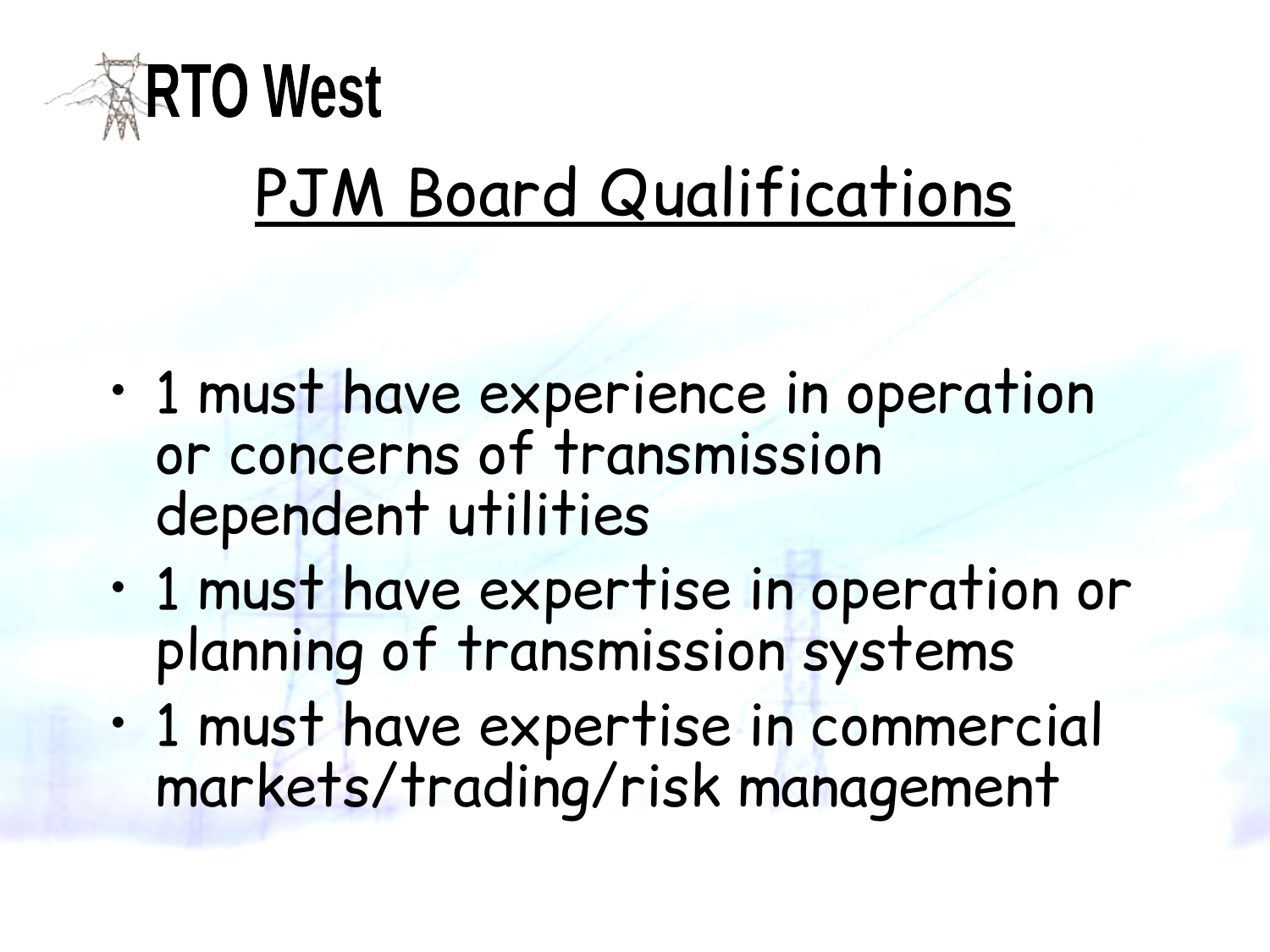

# PJM Board Qualifications

1 must have experience in operation or concerns of transmission dependent utilities
1 must have expertise in operation or planning of transmission systems
1 must have expertise in commercial markets/trading/risk management